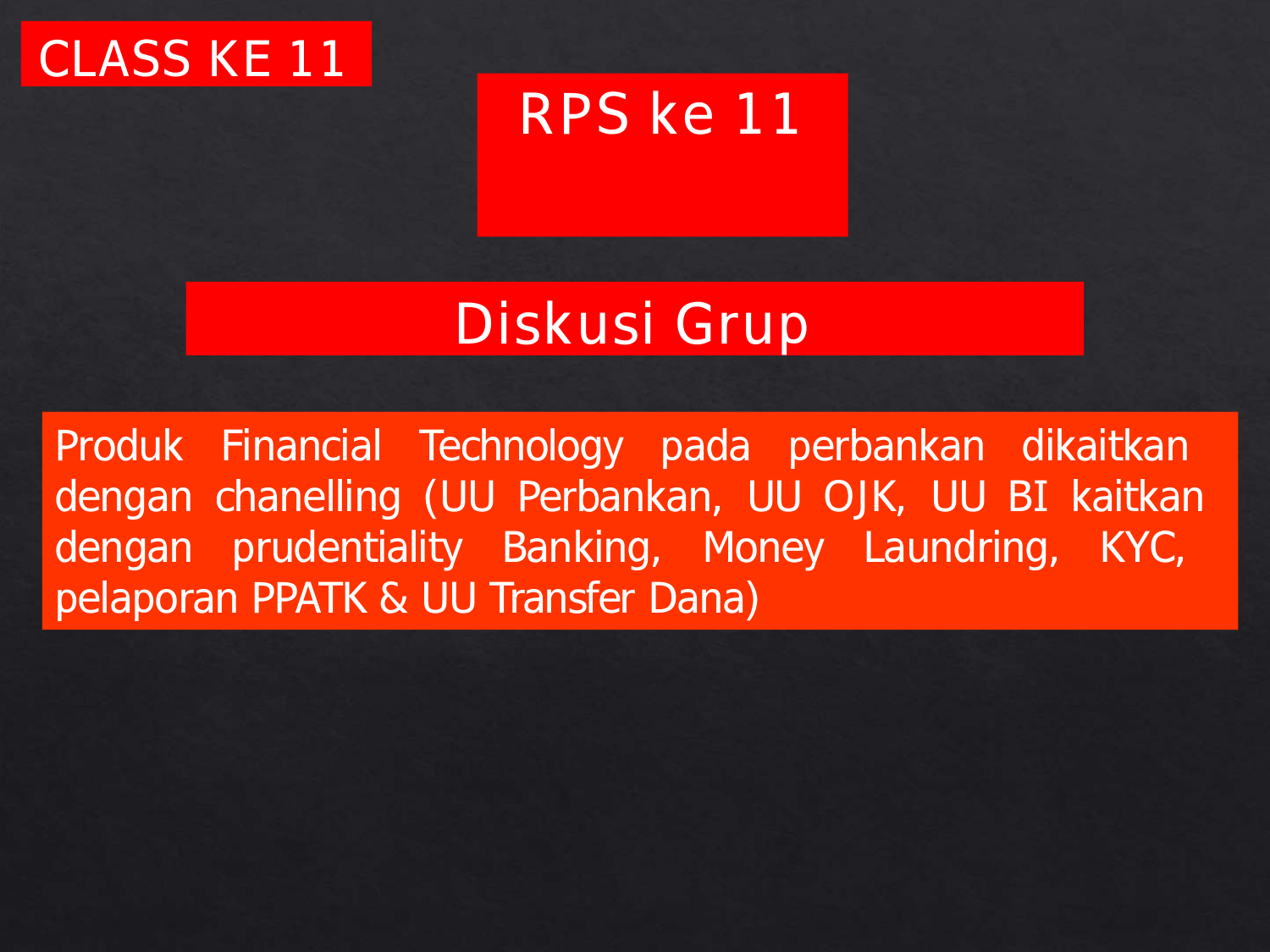

CLASS KE 11
# RPS ke 11
Diskusi Grup

Produk Financial Technology pada perbankan dikaitkan  dengan chanelling (UU Perbankan, UU OJK, UU BI kaitkan  dengan prudentiality Banking, Money Laundring, KYC,  pelaporan PPATK & UU Transfer Dana)